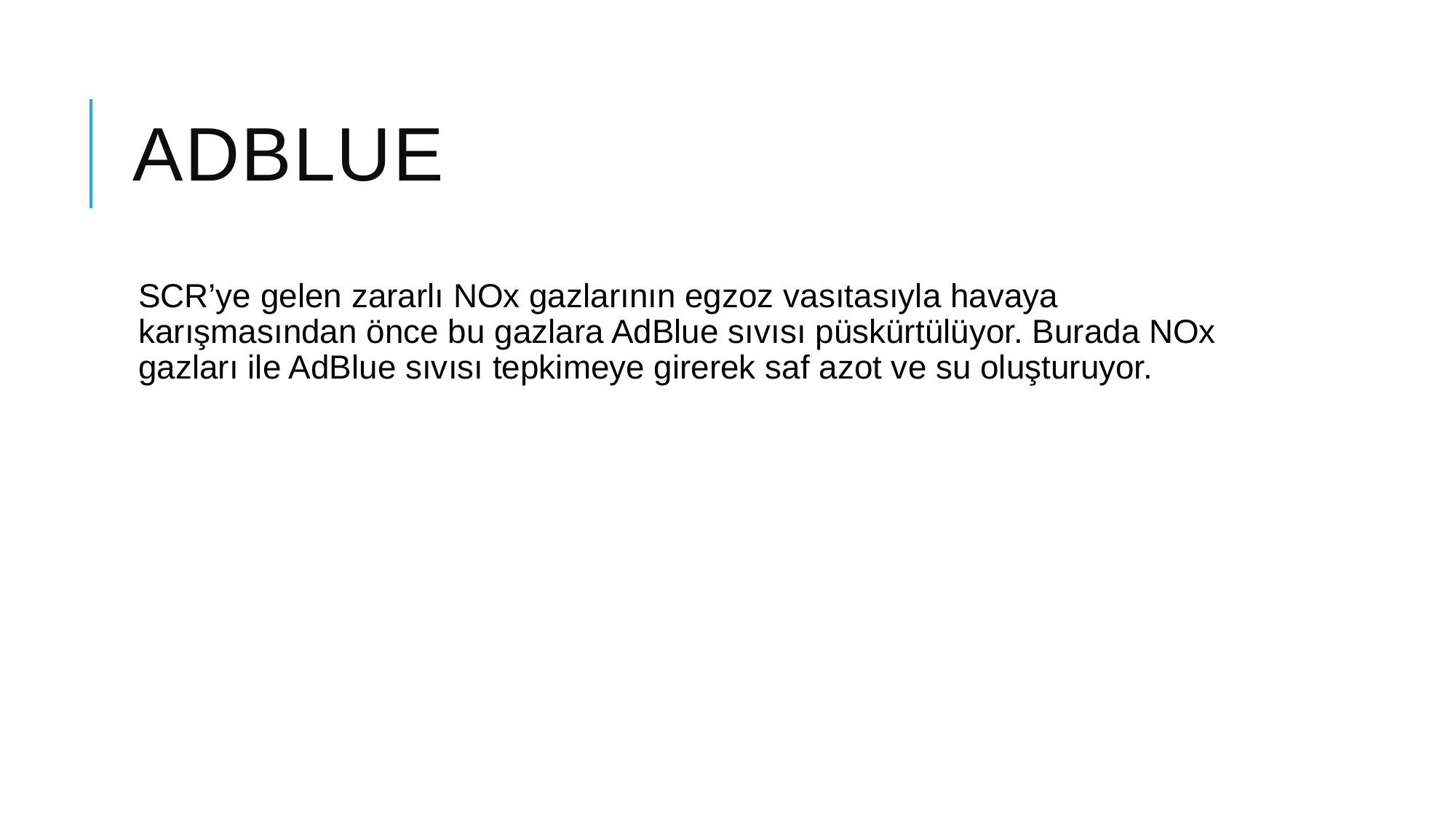

# AdBlue
SCR’ye gelen zararlı NOx gazlarının egzoz vasıtasıyla havaya karışmasından önce bu gazlara AdBlue sıvısı püskürtülüyor. Burada NOx gazları ile AdBlue sıvısı tepkimeye girerek saf azot ve su oluşturuyor.